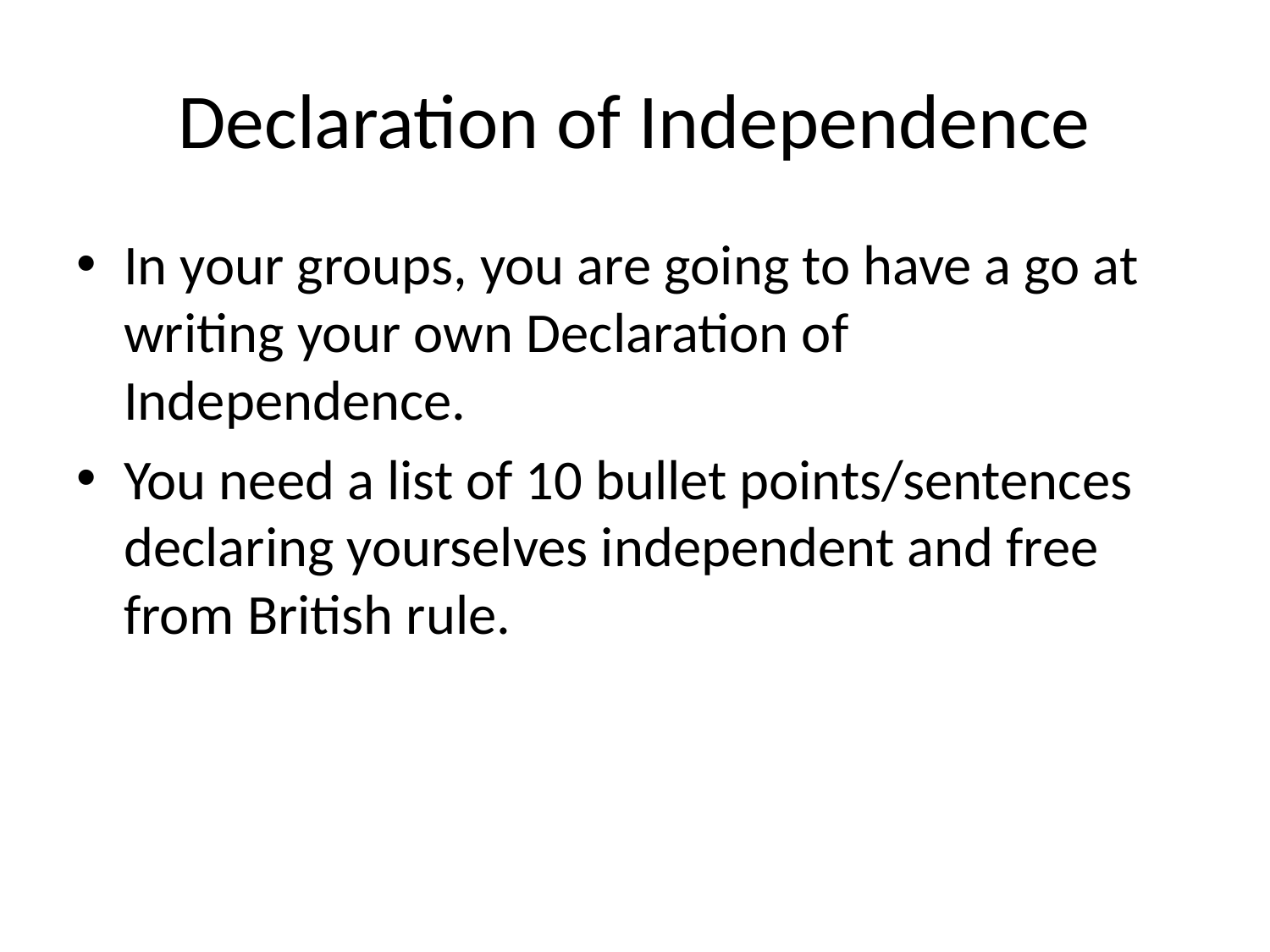

# Declaration of Independence
In your groups, you are going to have a go at writing your own Declaration of Independence.
You need a list of 10 bullet points/sentences declaring yourselves independent and free from British rule.